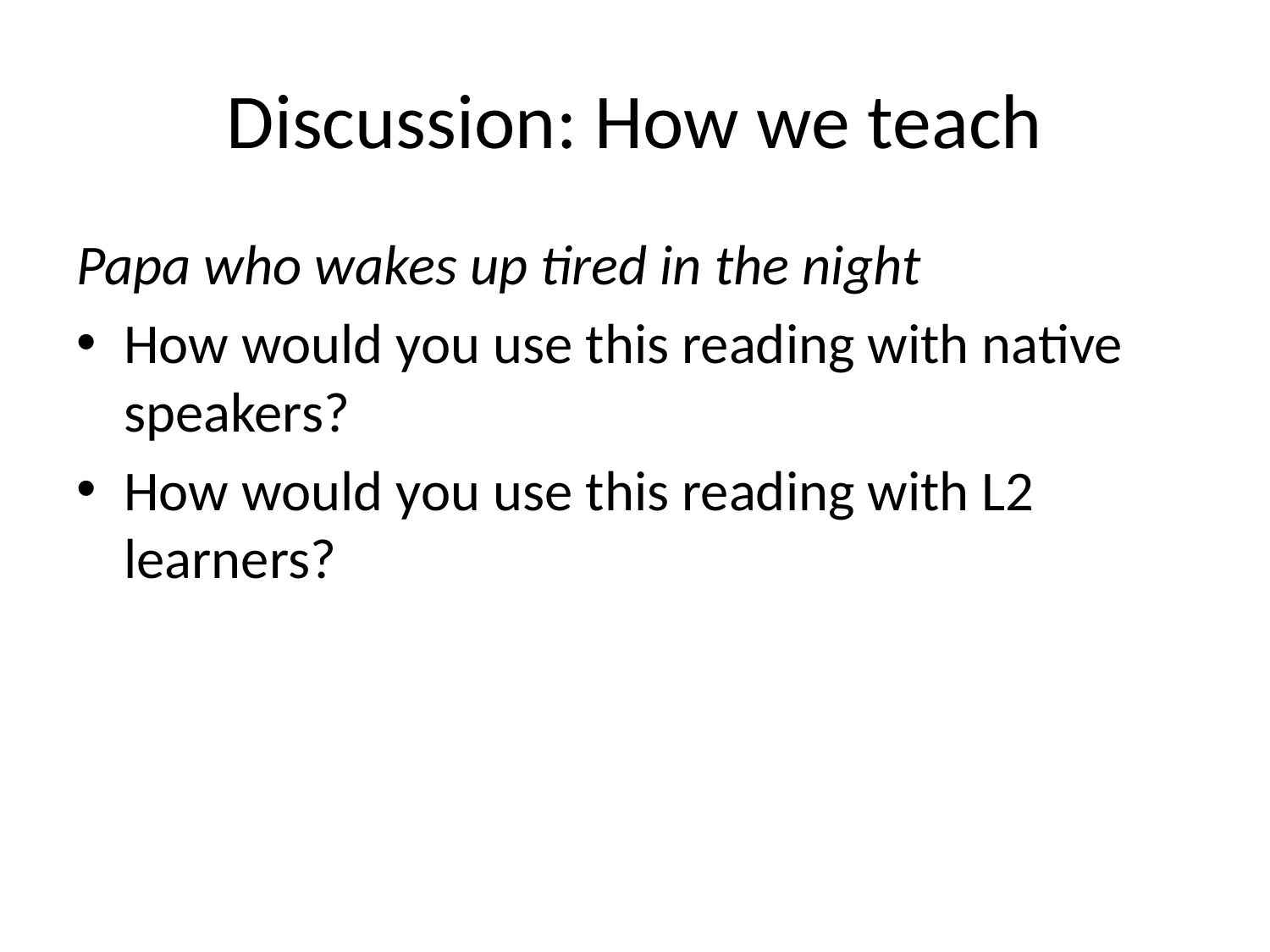

# Discussion: How we teach
Papa who wakes up tired in the night
How would you use this reading with native speakers?
How would you use this reading with L2 learners?